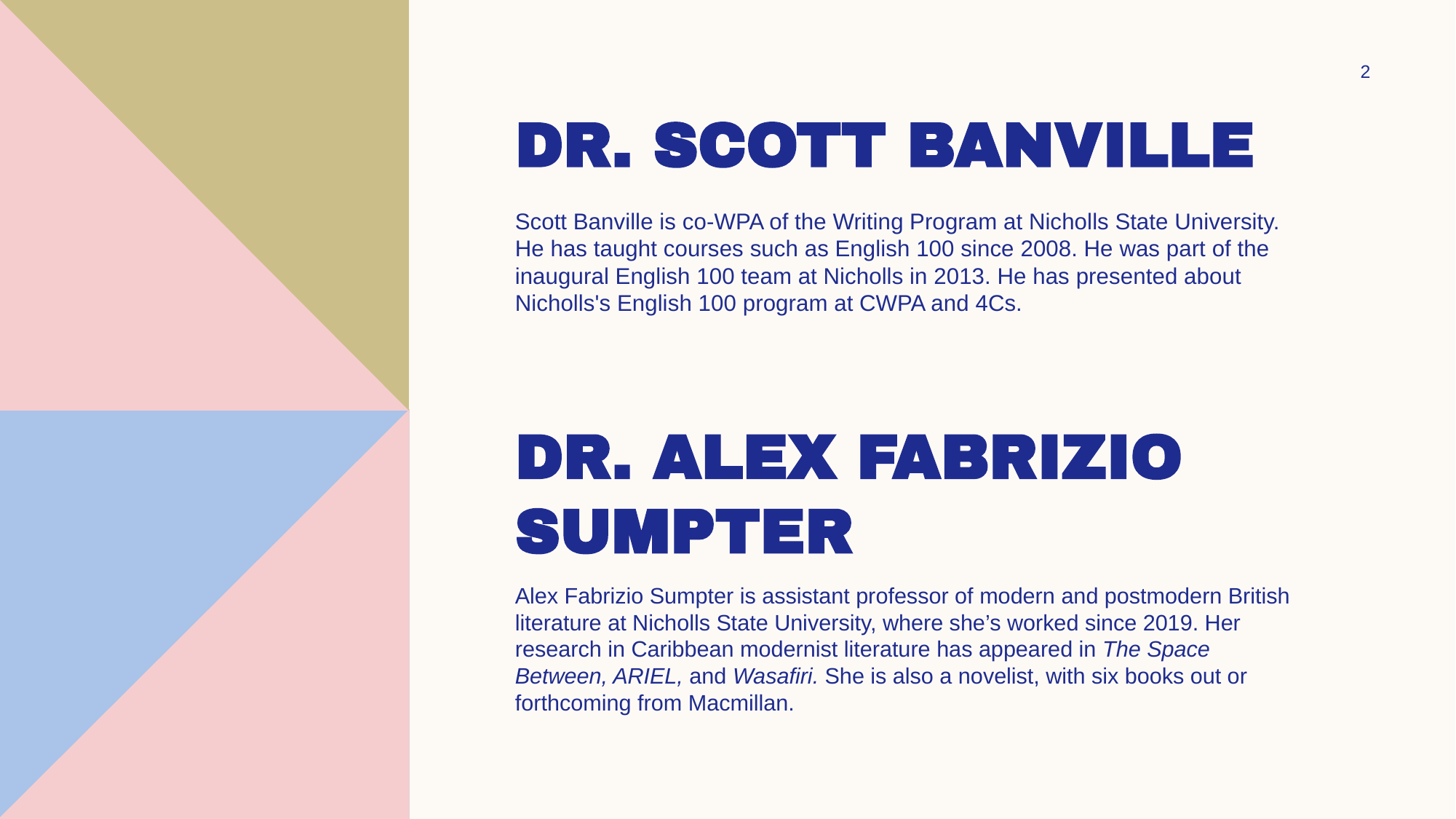

2
# Dr. Scott Banville
Scott Banville is co-WPA of the Writing Program at Nicholls State University. He has taught courses such as English 100 since 2008. He was part of the inaugural English 100 team at Nicholls in 2013. He has presented about Nicholls's English 100 program at CWPA and 4Cs.
Dr. Alex Fabrizio sumpter
Alex Fabrizio Sumpter is assistant professor of modern and postmodern British literature at Nicholls State University, where she’s worked since 2019. Her research in Caribbean modernist literature has appeared in The Space Between, ARIEL, and Wasafiri. She is also a novelist, with six books out or forthcoming from Macmillan.